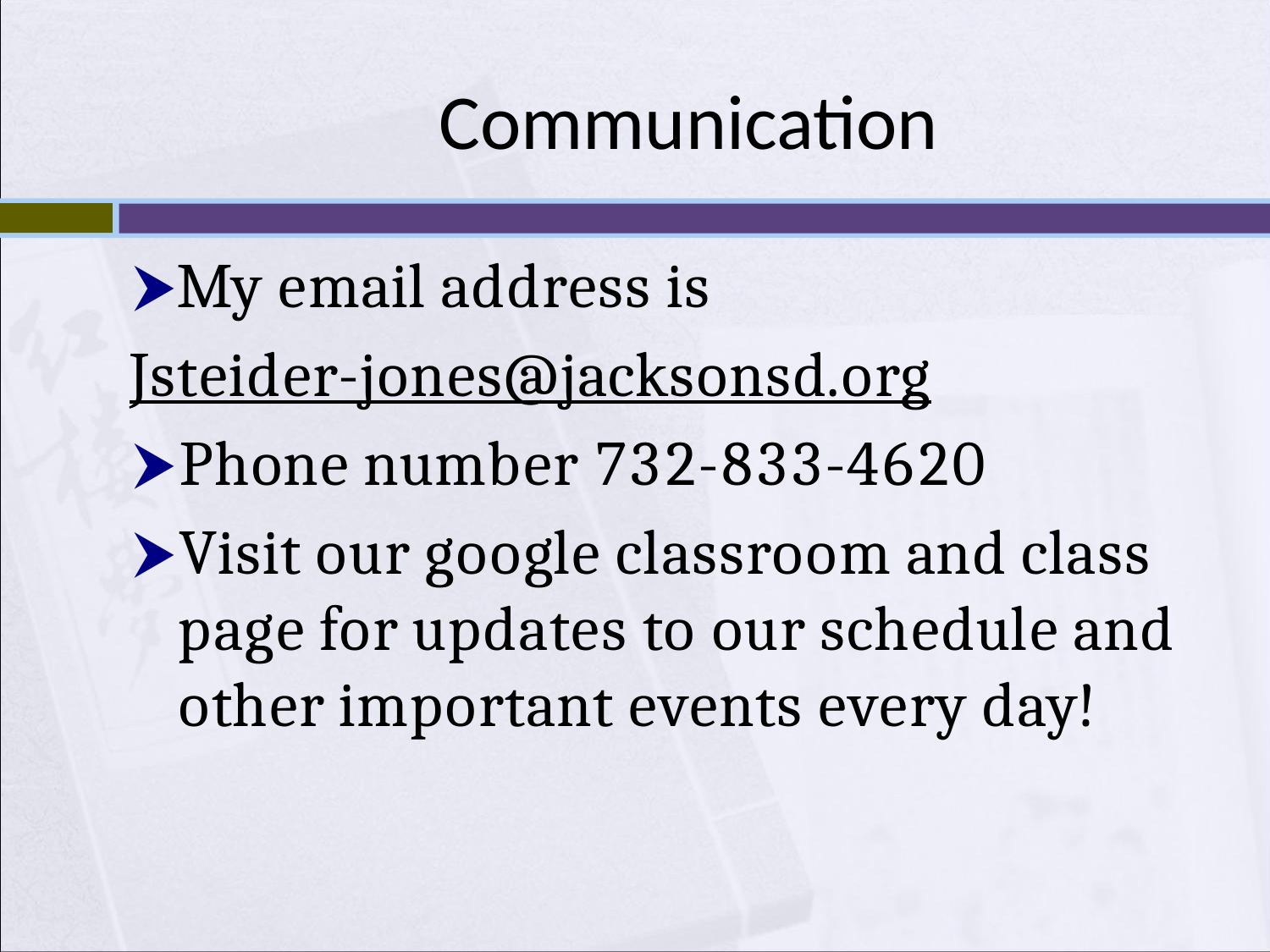

Communication
My email address is
Jsteider-jones@jacksonsd.org
Phone number 732-833-4620
Visit our google classroom and class page for updates to our schedule and other important events every day!